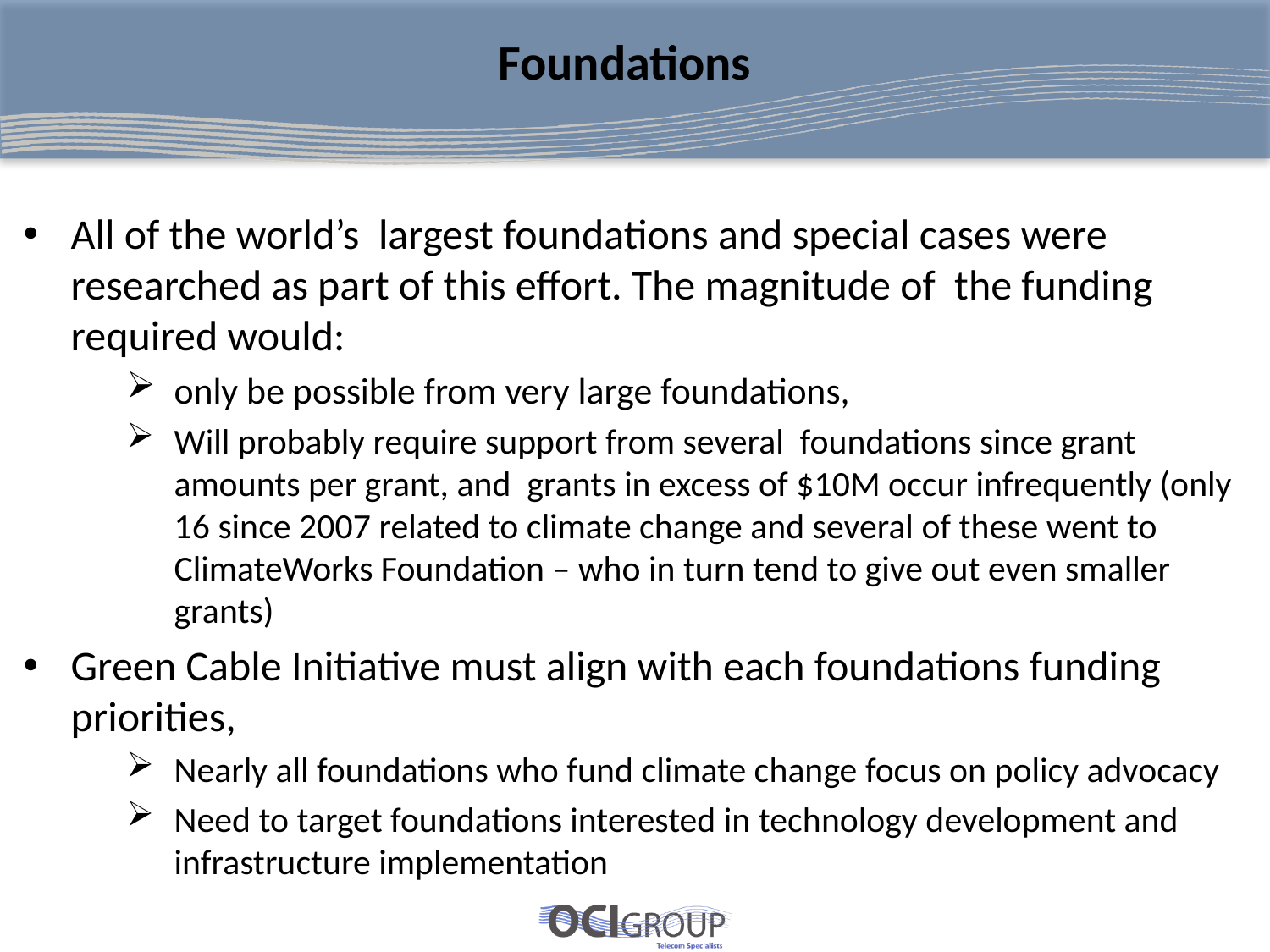

# Foundations
All of the world’s  largest foundations and special cases were researched as part of this effort. The magnitude of  the funding required would:
only be possible from very large foundations,
Will probably require support from several  foundations since grant amounts per grant, and  grants in excess of $10M occur infrequently (only 16 since 2007 related to climate change and several of these went to ClimateWorks Foundation – who in turn tend to give out even smaller grants)
Green Cable Initiative must align with each foundations funding priorities,
Nearly all foundations who fund climate change focus on policy advocacy
Need to target foundations interested in technology development and infrastructure implementation